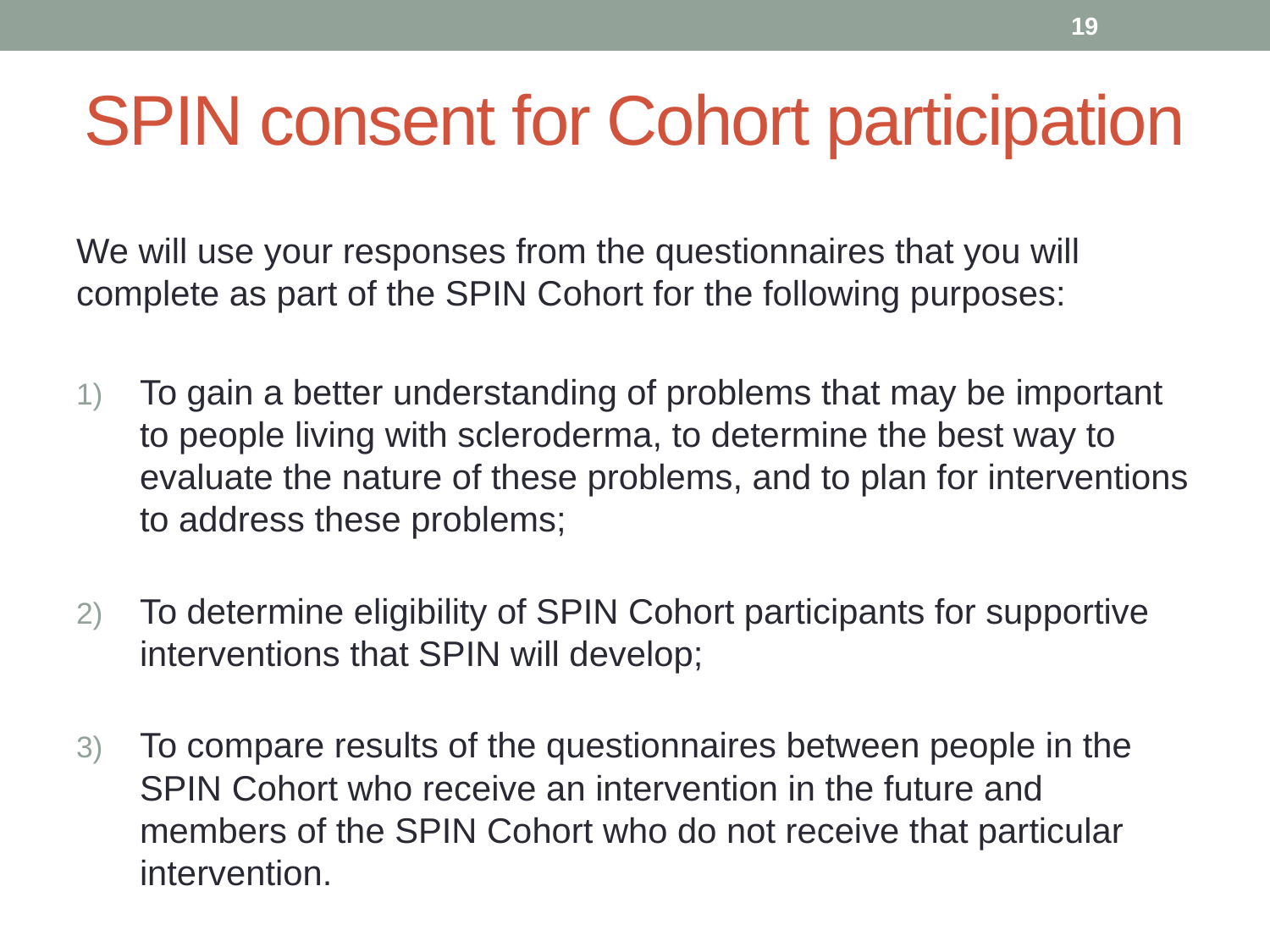

19
# SPIN consent for Cohort participation
We will use your responses from the questionnaires that you will complete as part of the SPIN Cohort for the following purposes:

To gain a better understanding of problems that may be important to people living with scleroderma, to determine the best way to evaluate the nature of these problems, and to plan for interventions to address these problems;
To determine eligibility of SPIN Cohort participants for supportive interventions that SPIN will develop;
To compare results of the questionnaires between people in the SPIN Cohort who receive an intervention in the future and members of the SPIN Cohort who do not receive that particular intervention.